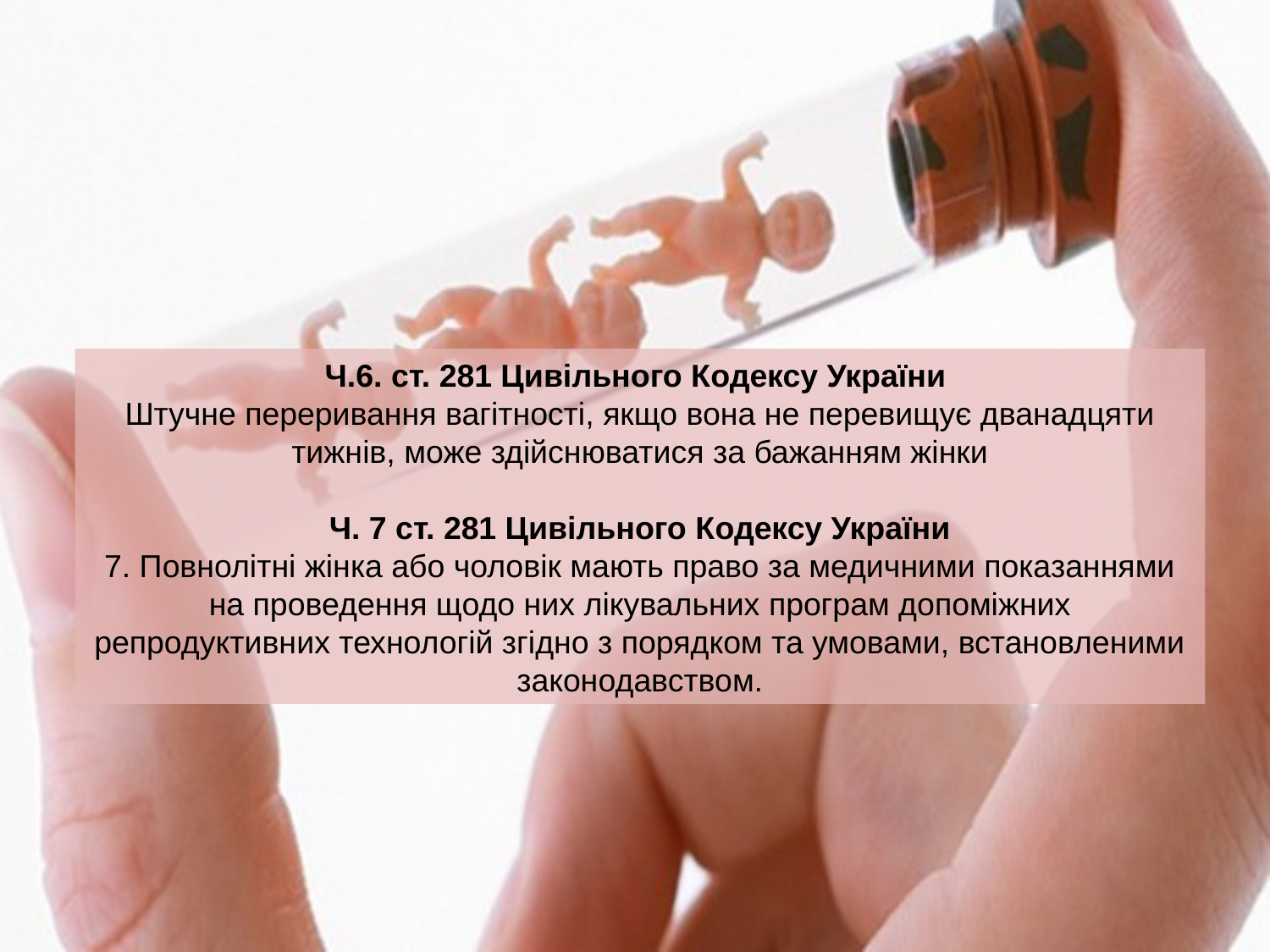

Ч.6. ст. 281 Цивільного Кодексу України
Штучне переривання вагітності, якщо вона не перевищує дванадцяти тижнів, може здійснюватися за бажанням жінки

Ч. 7 ст. 281 Цивільного Кодексу України
7. Повнолітні жінка або чоловік мають право за медичними показаннями на проведення щодо них лікувальних програм допоміжних репродуктивних технологій згідно з порядком та умовами, встановленими законодавством.